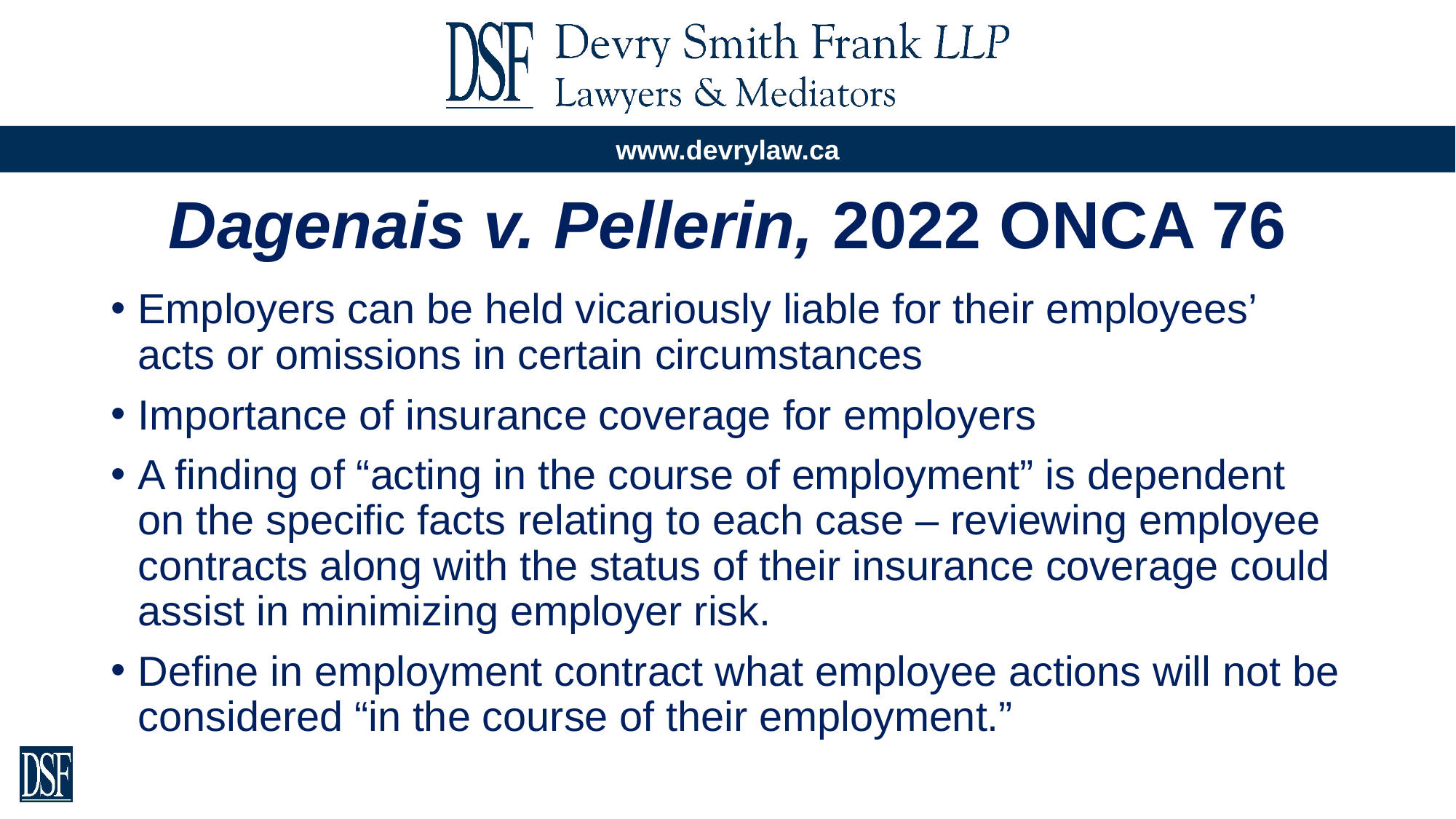

# Dagenais v. Pellerin, 2022 ONCA 76
Employers can be held vicariously liable for their employees’ acts or omissions in certain circumstances
Importance of insurance coverage for employers
A finding of “acting in the course of employment” is dependent on the specific facts relating to each case – reviewing employee contracts along with the status of their insurance coverage could assist in minimizing employer risk.
Define in employment contract what employee actions will not be considered “in the course of their employment.”